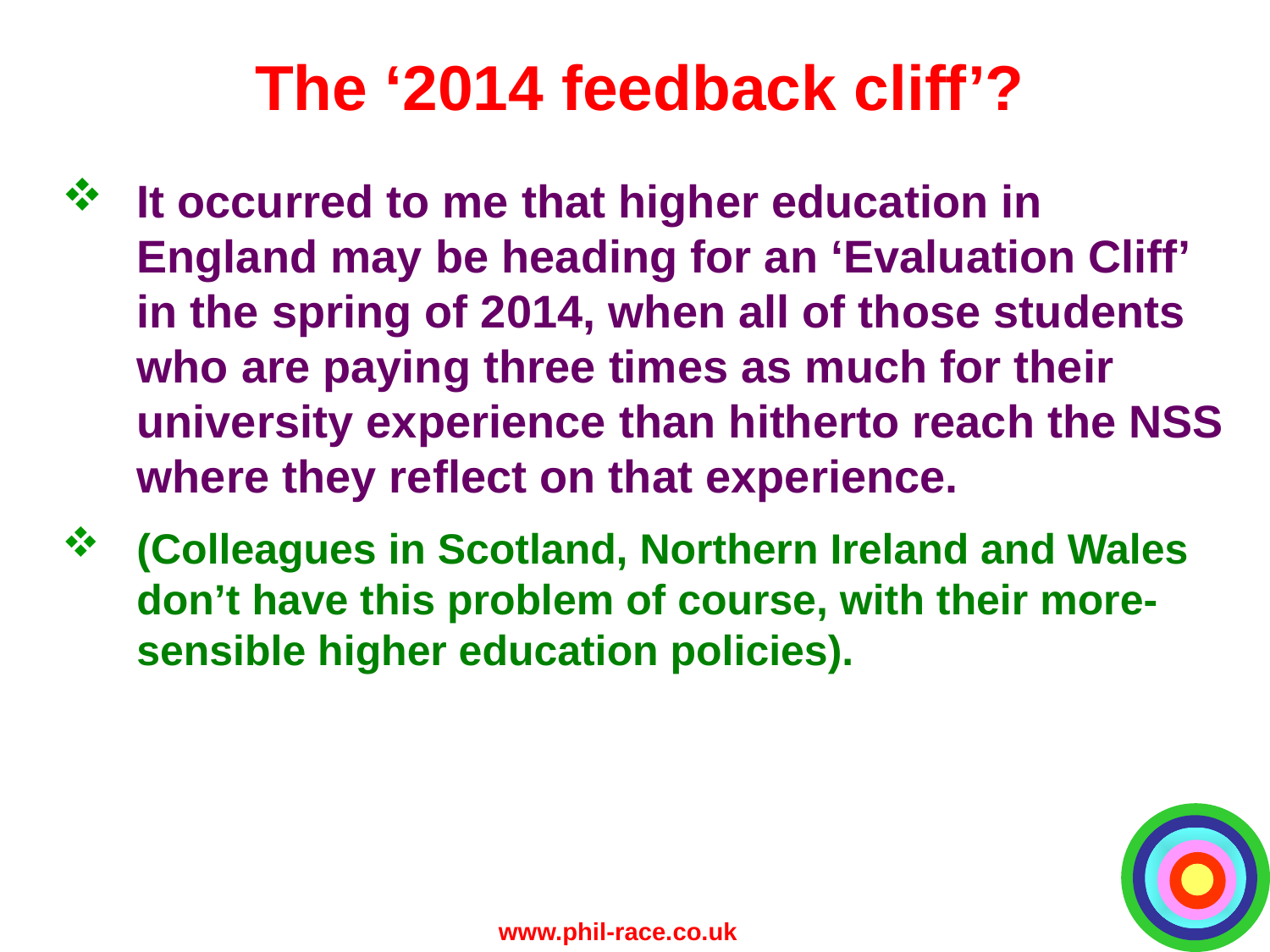

# The ‘2014 feedback cliff’?
It occurred to me that higher education in England may be heading for an ‘Evaluation Cliff’ in the spring of 2014, when all of those students who are paying three times as much for their university experience than hitherto reach the NSS where they reflect on that experience.
(Colleagues in Scotland, Northern Ireland and Wales don’t have this problem of course, with their more-sensible higher education policies).